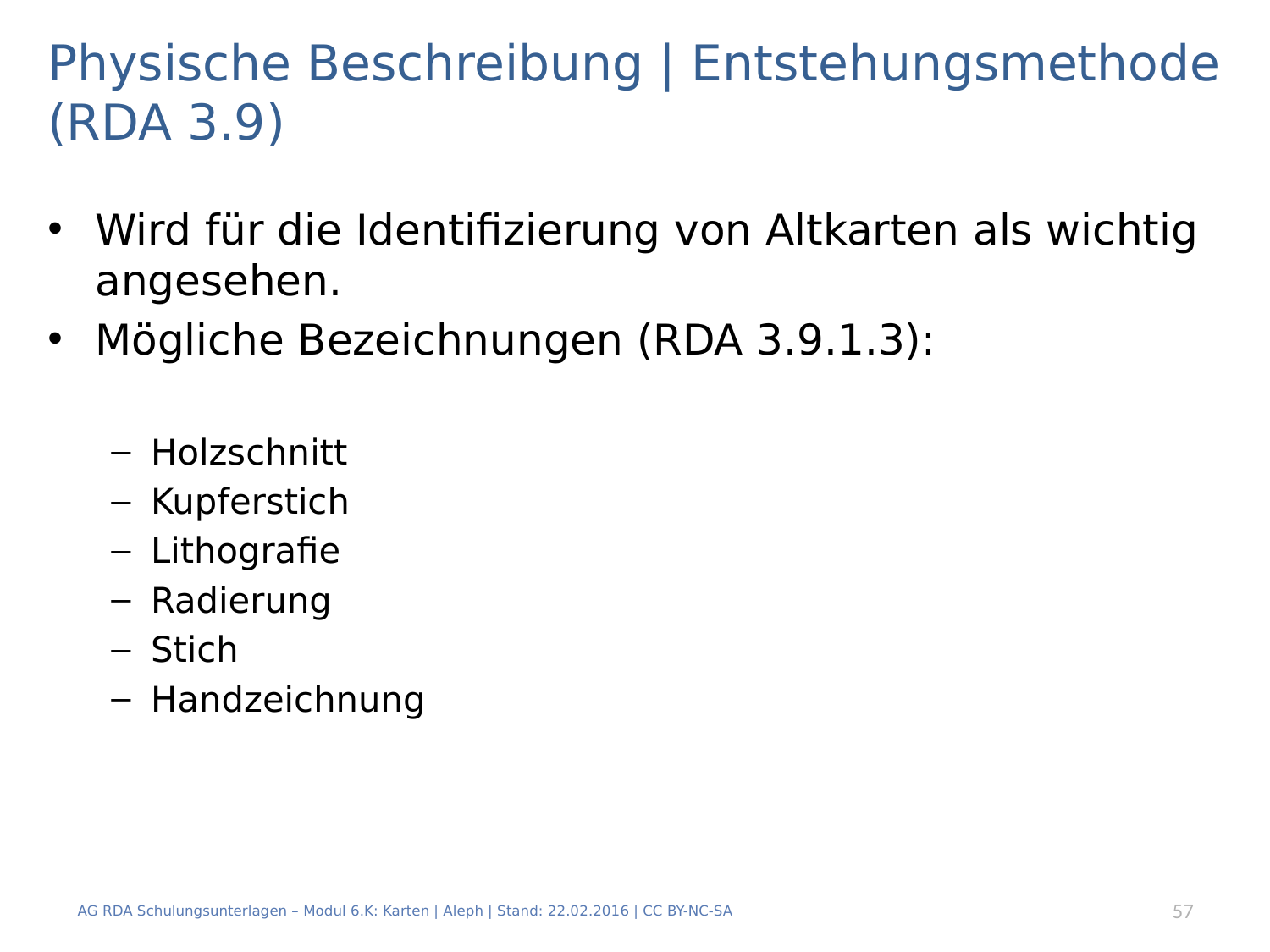

# Physische Beschreibung | Entstehungsmethode (RDA 3.9)
Wird für die Identifizierung von Altkarten als wichtig angesehen.
Mögliche Bezeichnungen (RDA 3.9.1.3):

Holzschnitt
Kupferstich
Lithografie
Radierung
Stich
Handzeichnung
AG RDA Schulungsunterlagen – Modul 6.K: Karten | Aleph | Stand: 22.02.2016 | CC BY-NC-SA
57